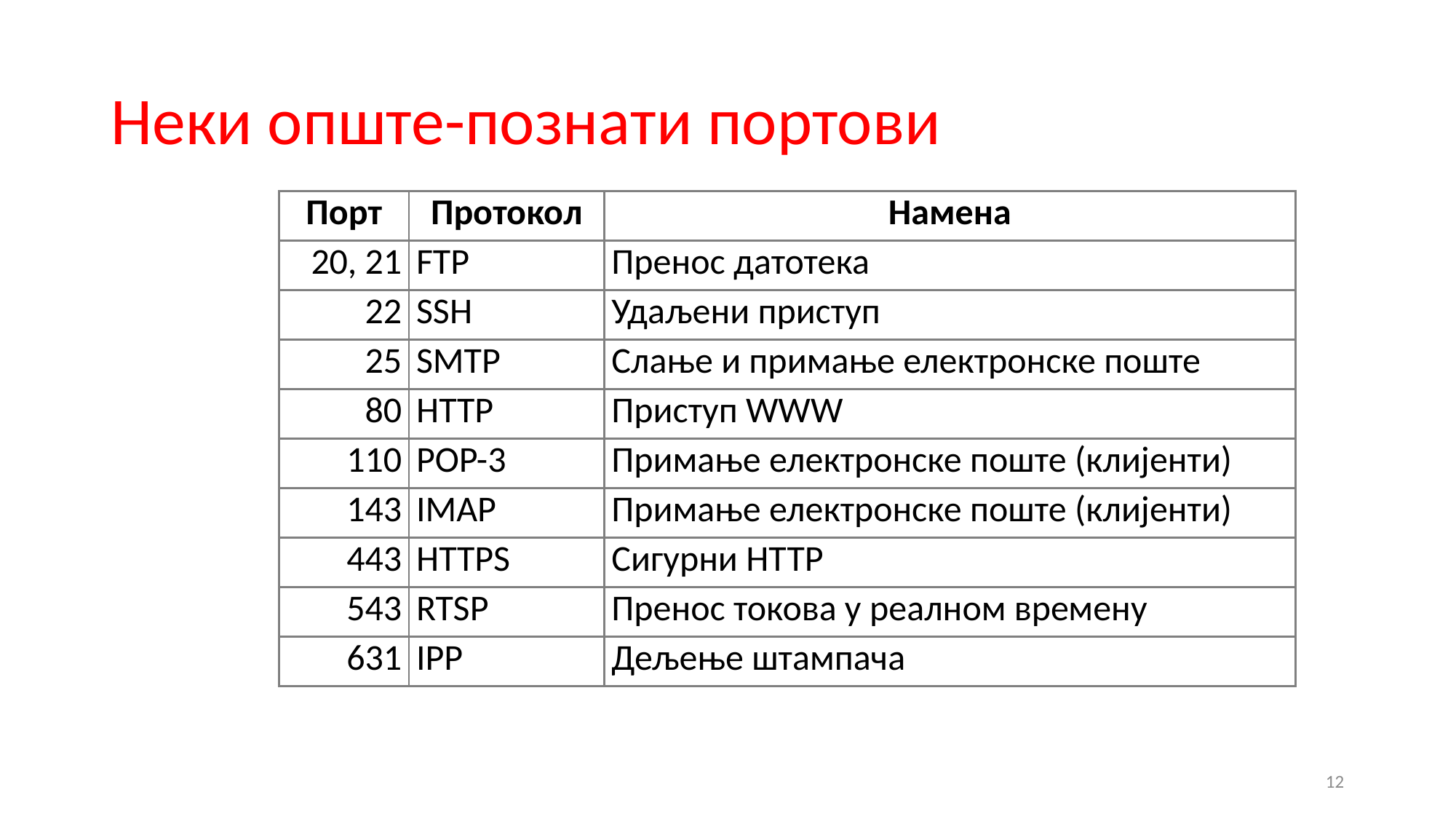

# Неки опште-познати портови
| Порт | Протокол | Намена |
| --- | --- | --- |
| 20, 21 | FTP | Пренос датотека |
| 22 | SSH | Удаљени приступ |
| 25 | SMTP | Слање и примање електронске поште |
| 80 | HTTP | Приступ WWW |
| 110 | POP-3 | Примање електронске поште (клијенти) |
| 143 | IMAP | Примање електронске поште (клијенти) |
| 443 | HTTPS | Сигурни HTTP |
| 543 | RTSP | Пренос токова у реалном времену |
| 631 | IPP | Дељење штампача |
12